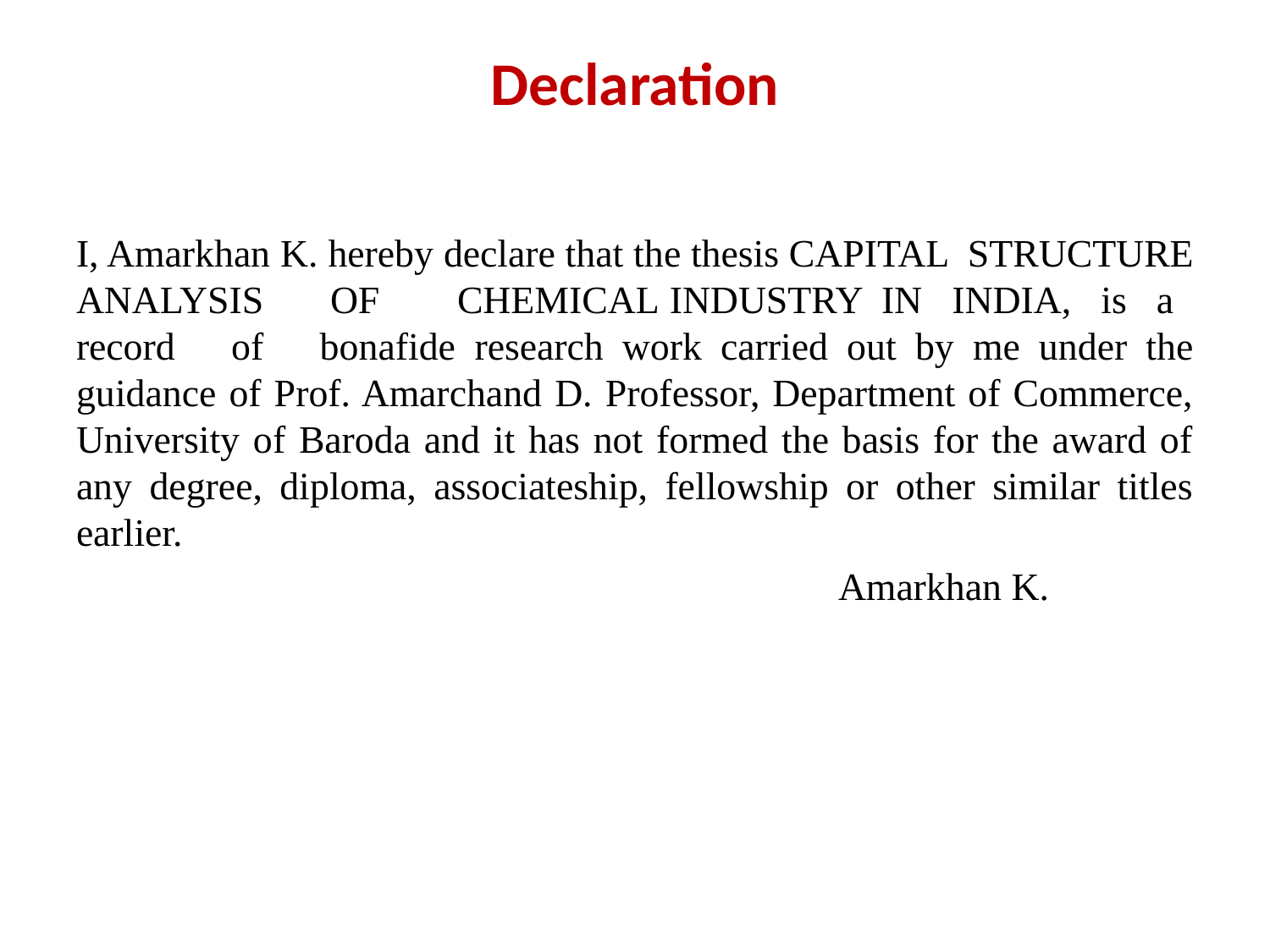

# Declaration
I, Amarkhan K. hereby declare that the thesis CAPITAL	STRUCTURE ANALYSIS	OF	CHEMICAL INDUSTRY  IN   INDIA,   is   a   record   of   bonafide research work carried out by me under the guidance of Prof. Amarchand D. Professor, Department of Commerce, University of Baroda and it has not formed the basis for the award of any degree, diploma, associateship, fellowship or other similar titles earlier.
						Amarkhan K.